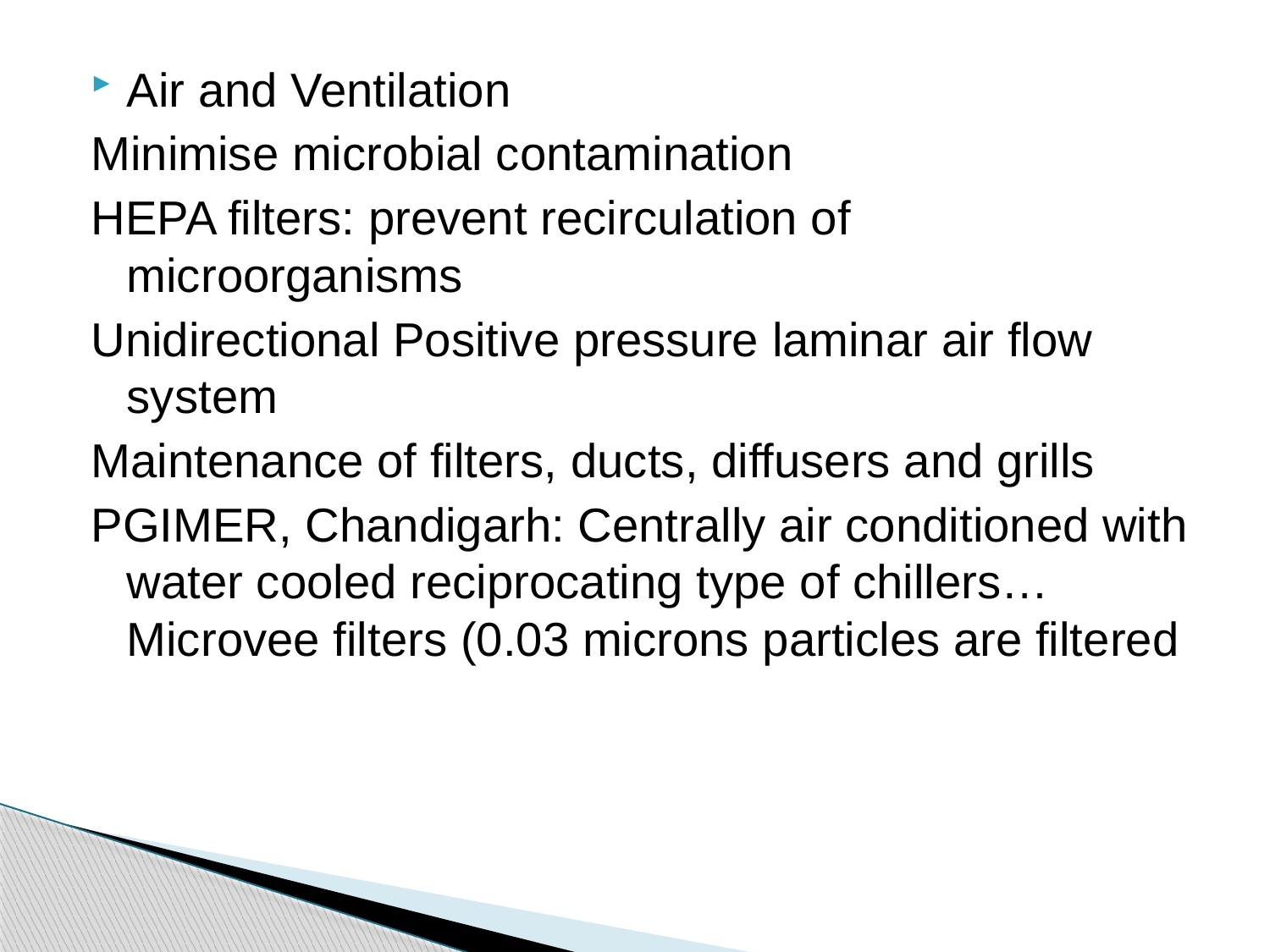

Air and Ventilation
Minimise microbial contamination
HEPA filters: prevent recirculation of microorganisms
Unidirectional Positive pressure laminar air flow system
Maintenance of filters, ducts, diffusers and grills
PGIMER, Chandigarh: Centrally air conditioned with water cooled reciprocating type of chillers…Microvee filters (0.03 microns particles are filtered